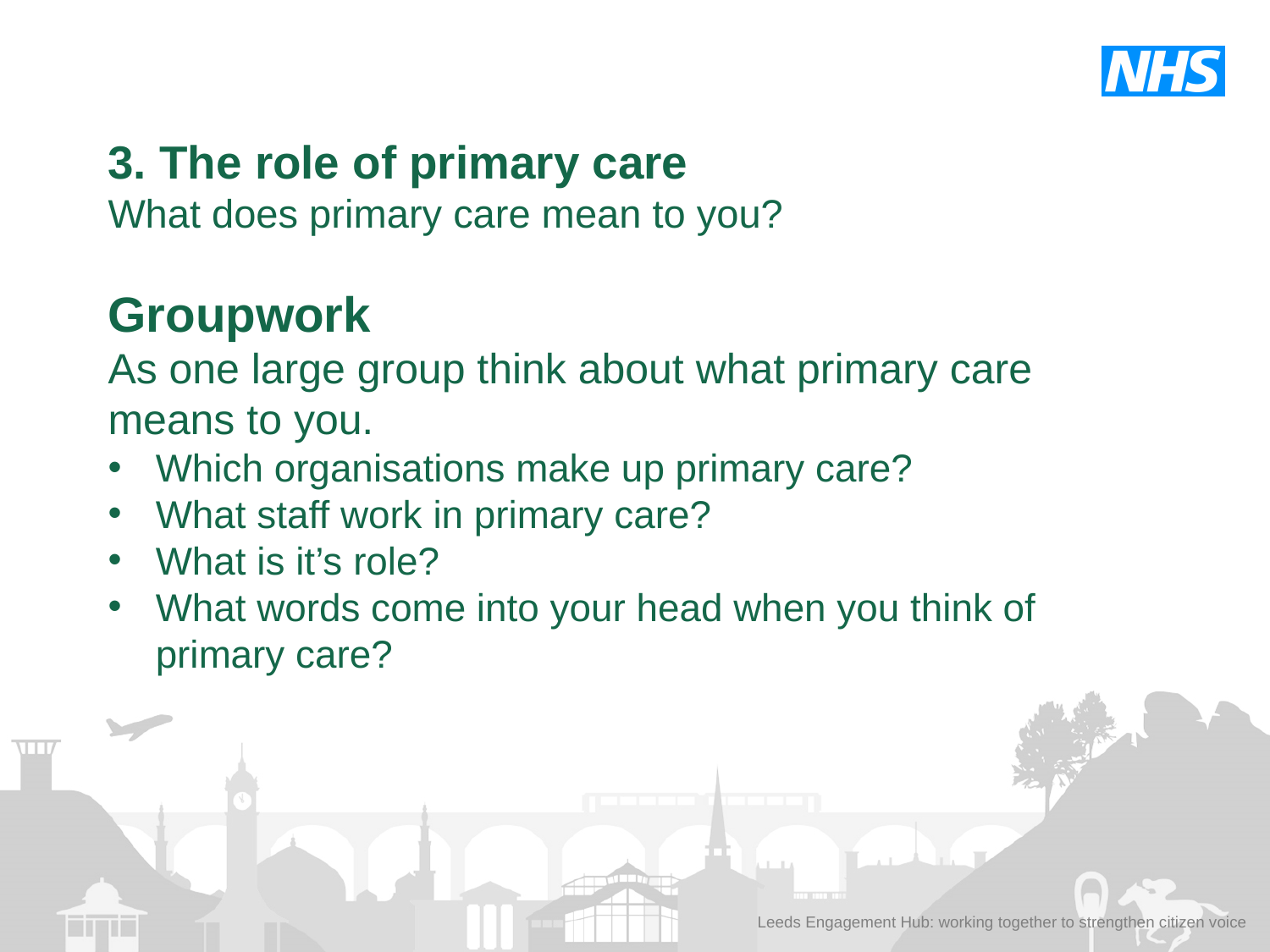

3. The role of primary care
What does primary care mean to you?
Groupwork
As one large group think about what primary care means to you.
Which organisations make up primary care?
What staff work in primary care?
What is it’s role?
What words come into your head when you think of primary care?